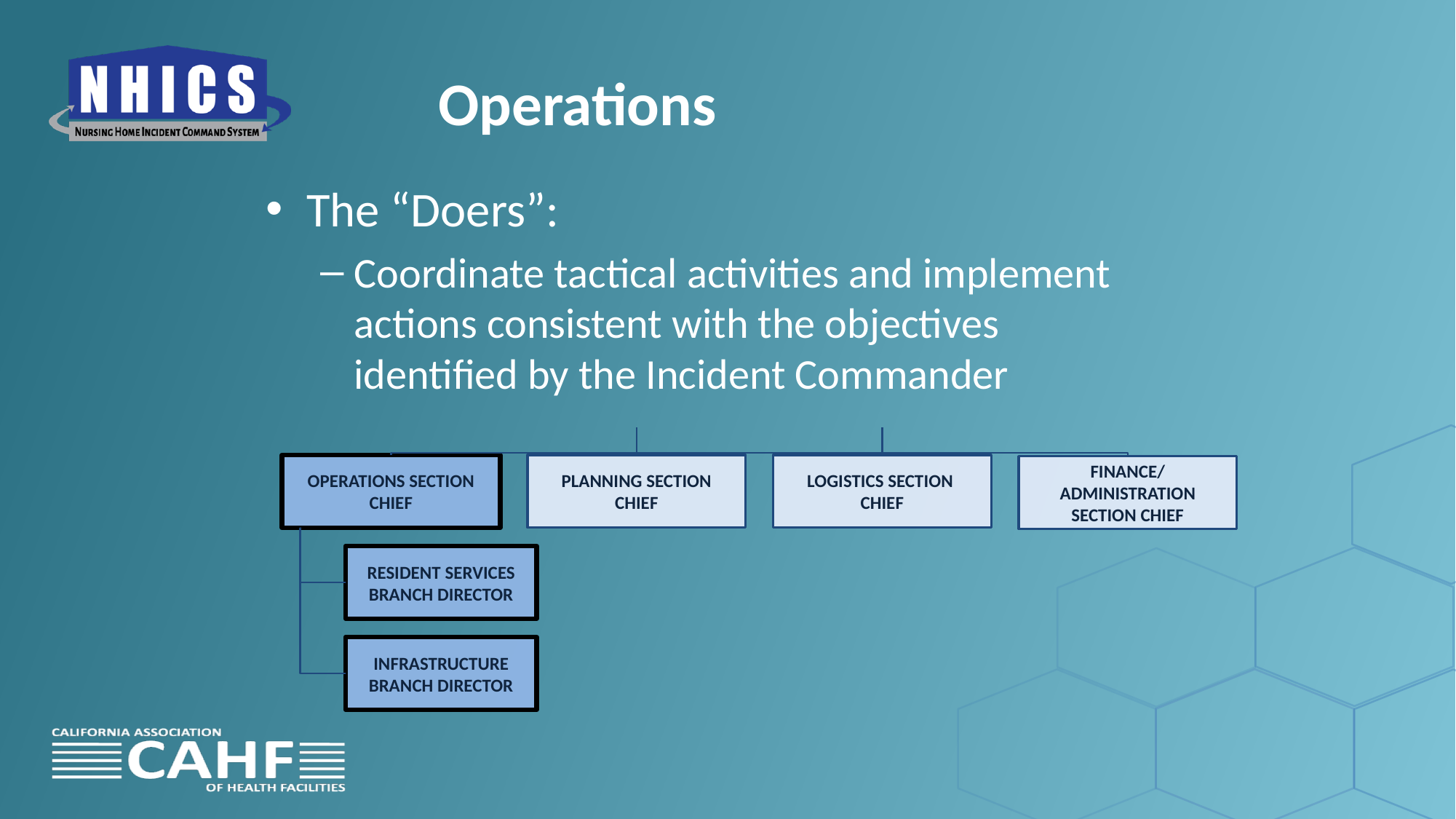

# Operations
The “Doers”:
Coordinate tactical activities and implement actions consistent with the objectives identified by the Incident Commander

OPERATIONS SECTION CHIEF
PLANNING SECTION CHIEF
LOGISTICS SECTION
CHIEF
FINANCE/
ADMINISTRATION SECTION CHIEF
RESIDENT SERVICES BRANCH DIRECTOR
INFRASTRUCTURE BRANCH DIRECTOR